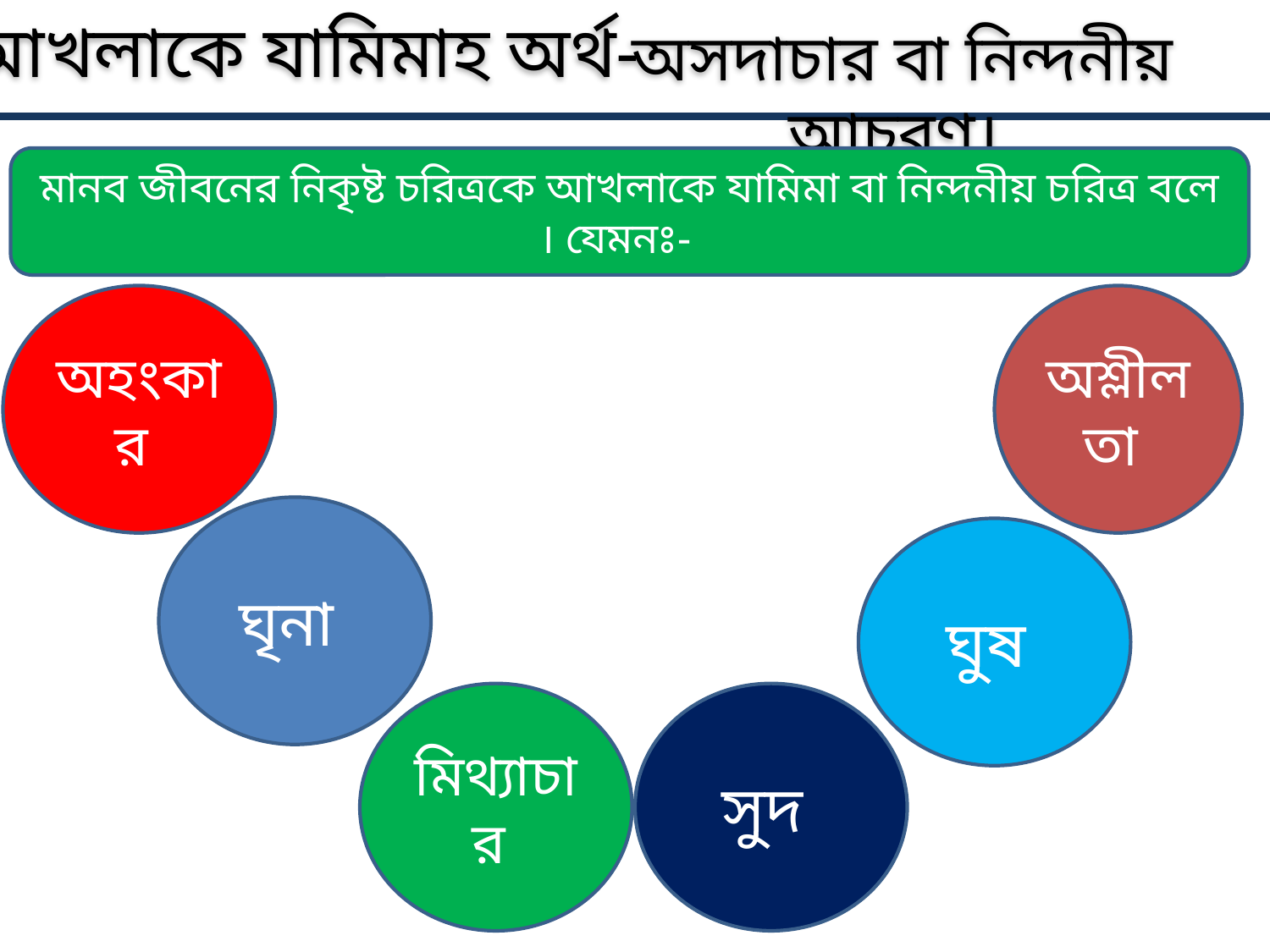

আখলাকে যামিমাহ অর্থ-
 অসদাচার বা নিন্দনীয় আচরণ।
মানব জীবনের নিকৃষ্ট চরিত্রকে আখলাকে যামিমা বা নিন্দনীয় চরিত্র বলে । যেমনঃ-
অহংকার
অশ্লীলতা
ঘৃনা
ঘুষ
মিথ্যাচার
সুদ